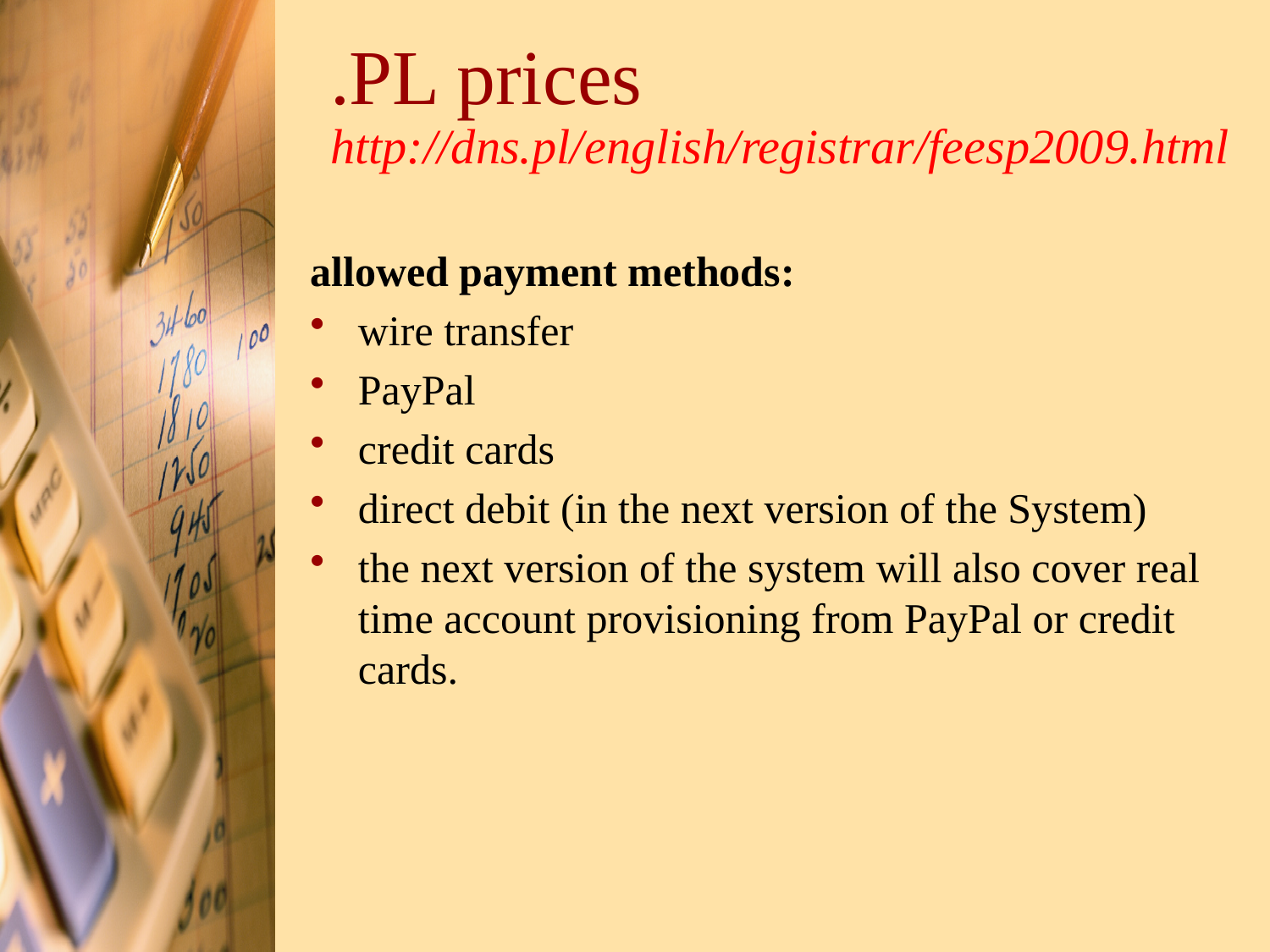

# .PL prices
http://dns.pl/english/registrar/feesp2009.html
allowed payment methods:
wire transfer
PayPal
credit cards
direct debit (in the next version of the System)
the next version of the system will also cover real time account provisioning from PayPal or credit cards.